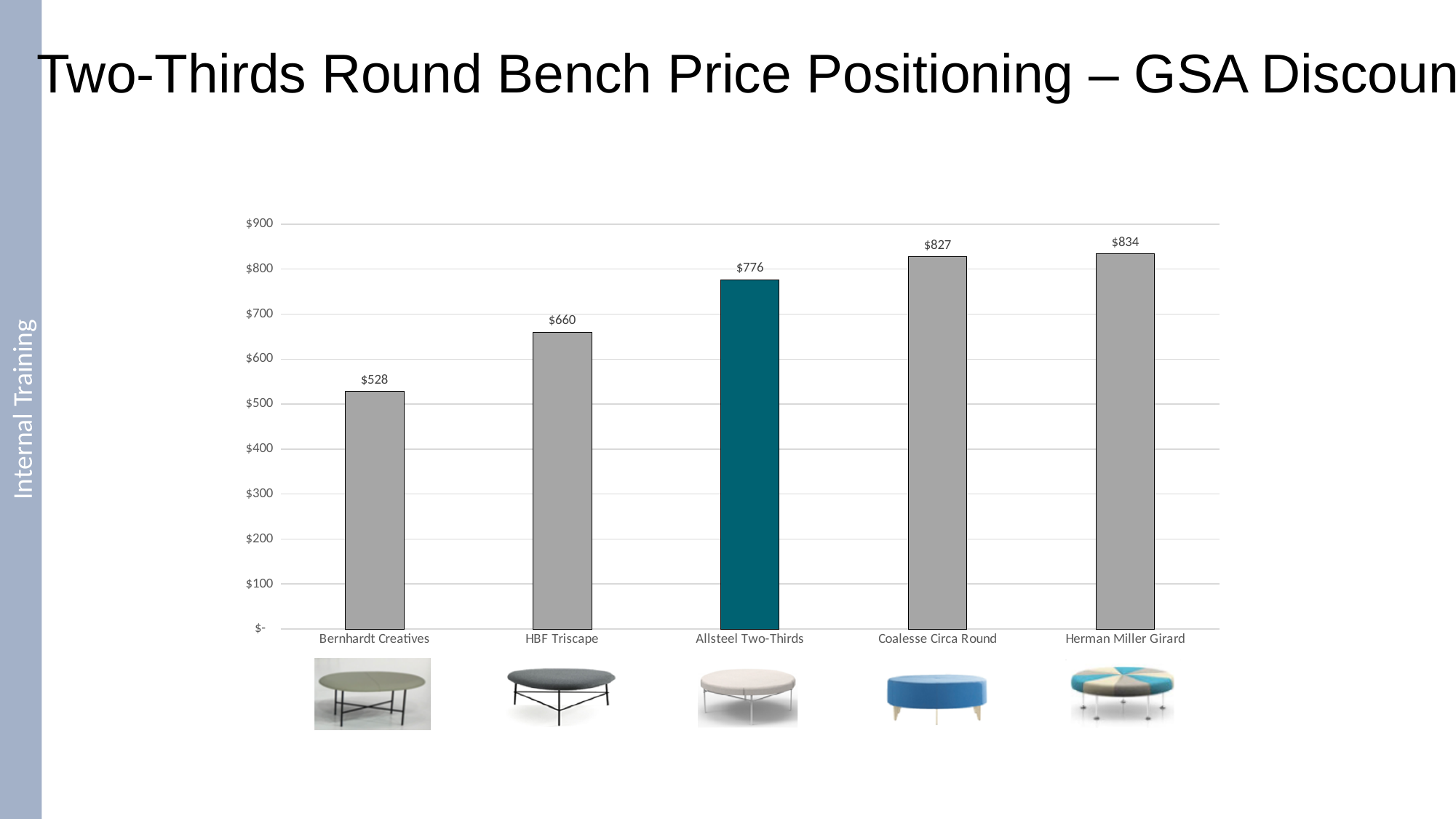

Internal Training
Two-Thirds Round Bench Price Positioning – GSA Discount

### Chart

| Category | Round Ottoman |
|---|---|
| Bernhardt Creatives | 528.0 |
| HBF Triscape | 660.0 |
| Allsteel Two-Thirds | 776.0 |
| Coalesse Circa Round | 827.0 |
| Herman Miller Girard | 834.0 |